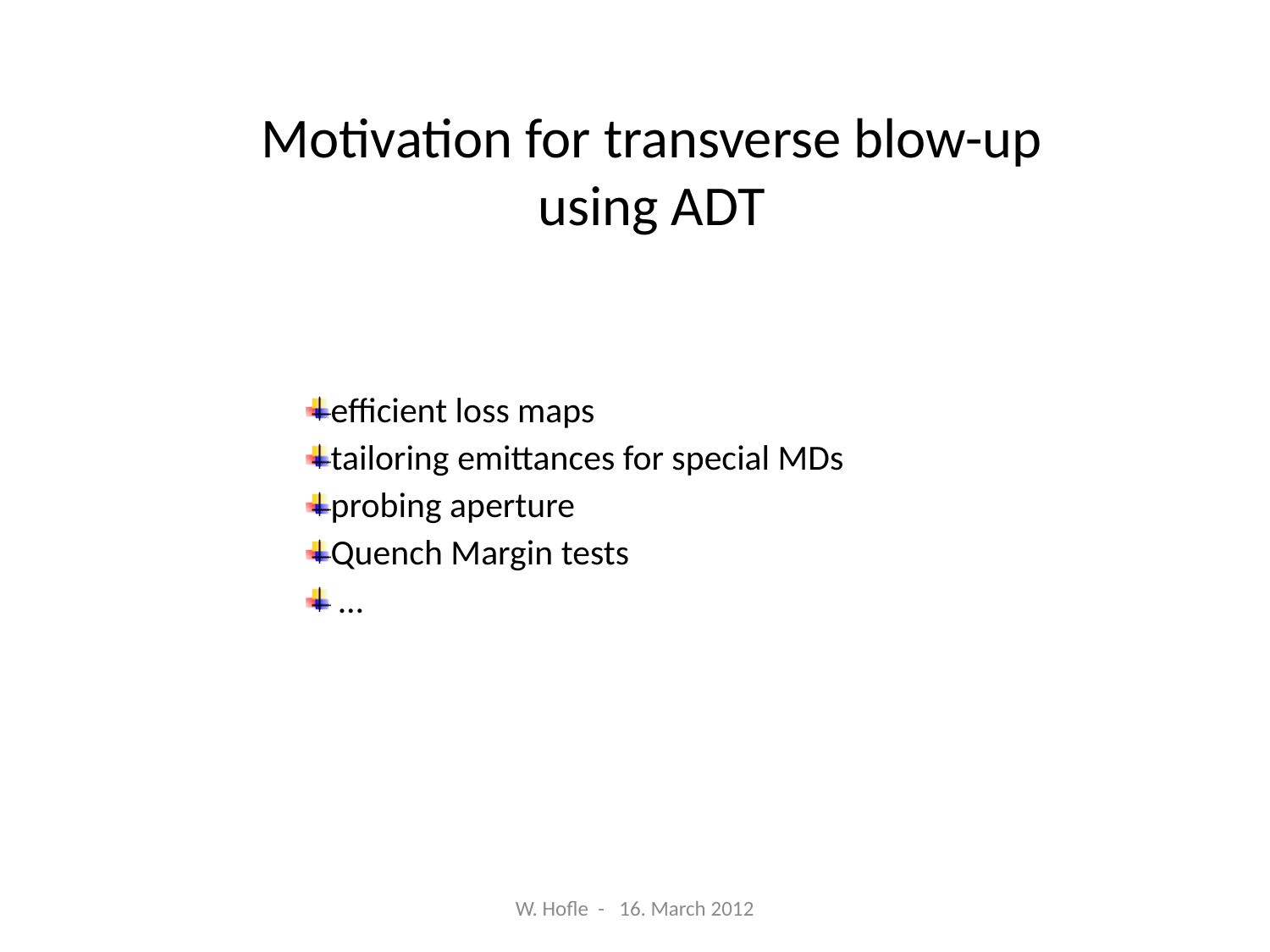

Motivation for transverse blow-up
using ADT
efficient loss maps
tailoring emittances for special MDs
probing aperture
Quench Margin tests
 …
W. Hofle  -   16. March 2012